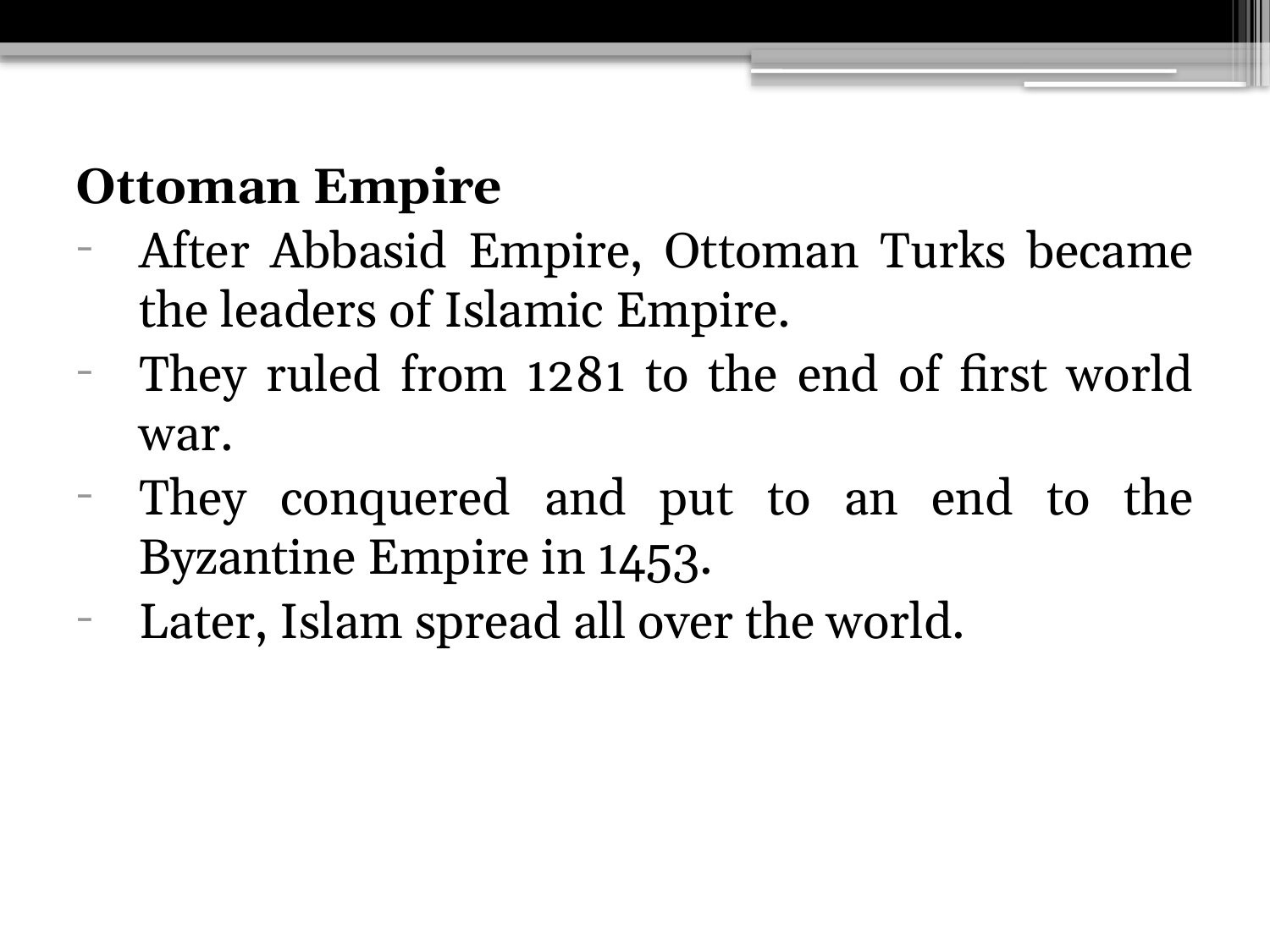

Ottoman Empire
After Abbasid Empire, Ottoman Turks became the leaders of Islamic Empire.
They ruled from 1281 to the end of first world war.
They conquered and put to an end to the Byzantine Empire in 1453.
Later, Islam spread all over the world.